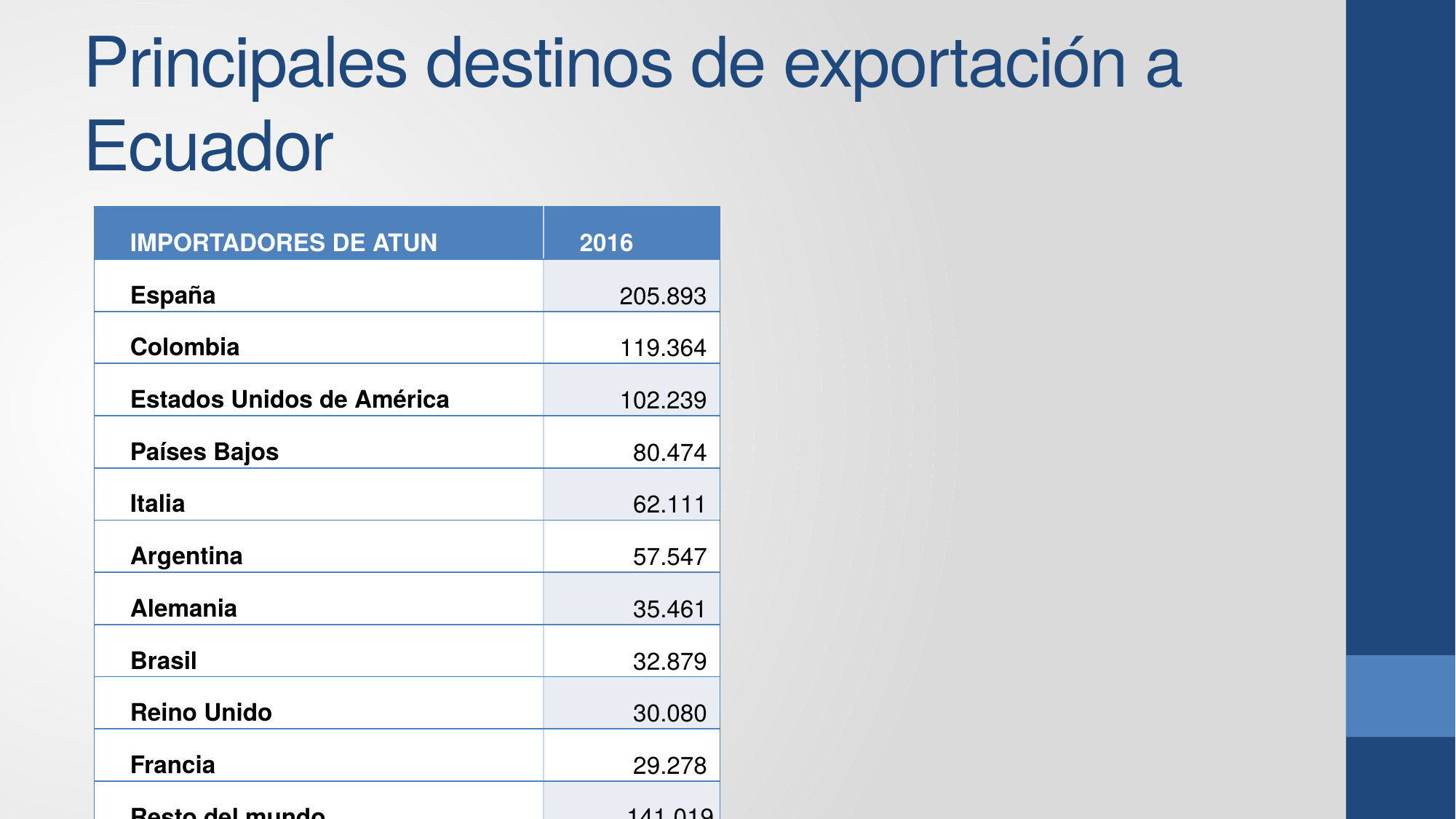

# Principales destinos de exportación a Ecuador
| IMPORTADORES DE ATUN | 2016 |
| --- | --- |
| España | 205.893 |
| Colombia | 119.364 |
| Estados Unidos de América | 102.239 |
| Países Bajos | 80.474 |
| Italia | 62.111 |
| Argentina | 57.547 |
| Alemania | 35.461 |
| Brasil | 32.879 |
| Reino Unido | 30.080 |
| Francia | 29.278 |
| Resto del mundo | 141.019 |
| Total | 896.345 |